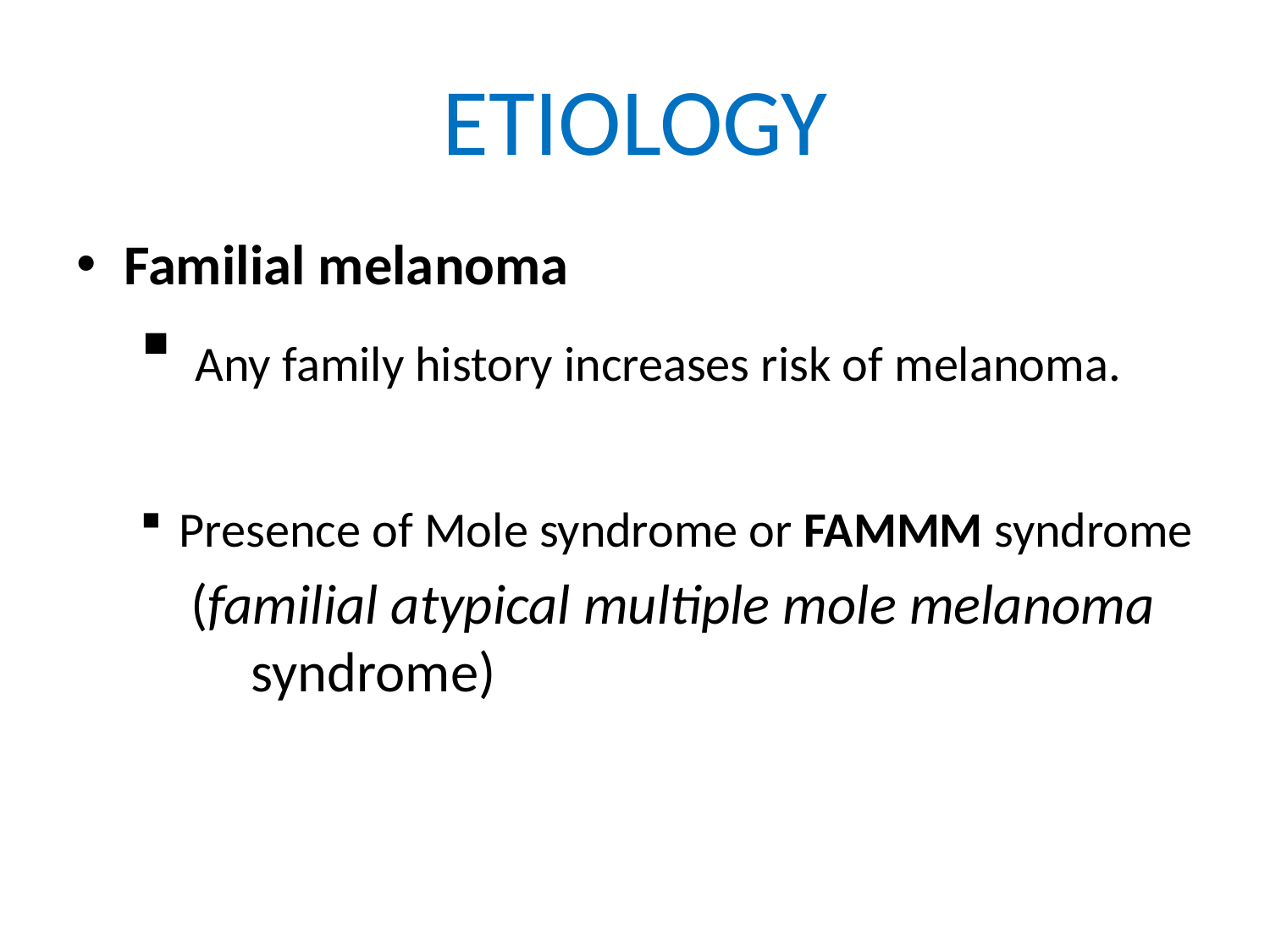

# ETIOLOGY
Familial melanoma
 Any family history increases risk of melanoma.

Presence of Mole syndrome or FAMMM syndrome
         (familial atypical multiple mole melanoma            	syndrome)